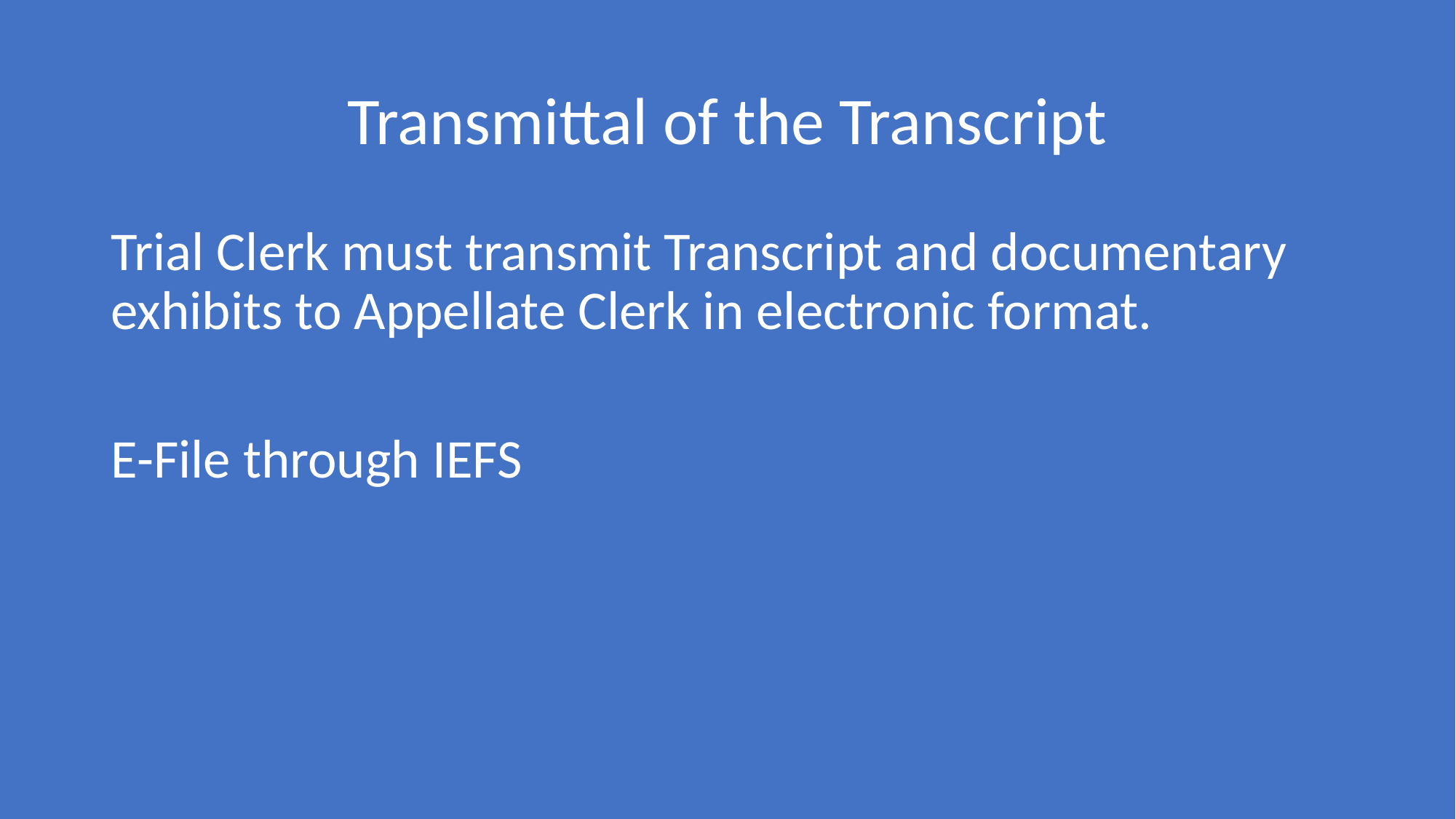

# Transmittal of the Transcript
Trial Clerk must transmit Transcript and documentary exhibits to Appellate Clerk in electronic format.

E-File through IEFS